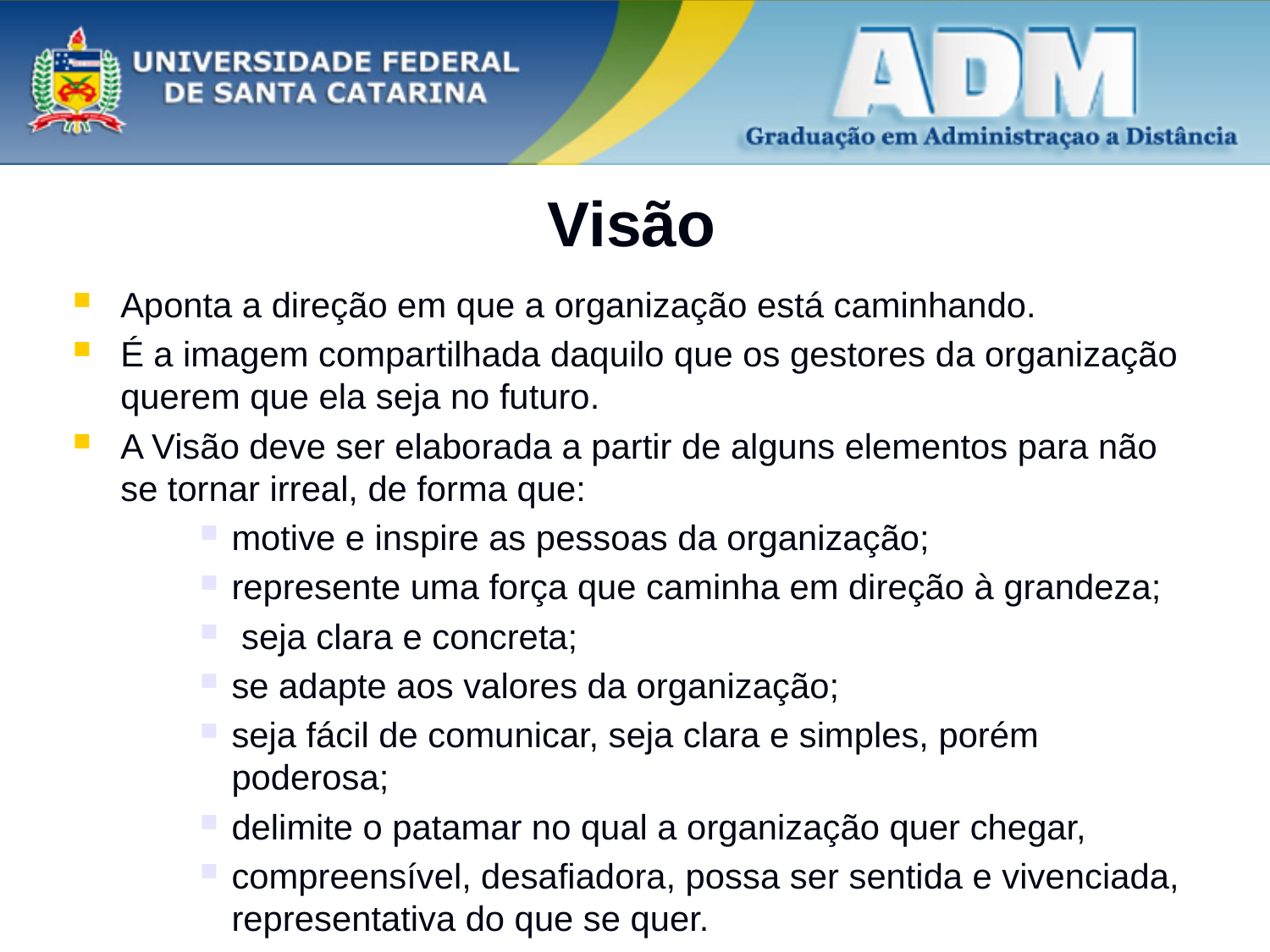

# Visão
Aponta a direção em que a organização está caminhando.
É a imagem compartilhada daquilo que os gestores da organização querem que ela seja no futuro.
A Visão deve ser elaborada a partir de alguns elementos para não se tornar irreal, de forma que:
motive e inspire as pessoas da organização;
represente uma força que caminha em direção à grandeza;
 seja clara e concreta;
se adapte aos valores da organização;
seja fácil de comunicar, seja clara e simples, porém poderosa;
delimite o patamar no qual a organização quer chegar,
compreensível, desafiadora, possa ser sentida e vivenciada, representativa do que se quer.